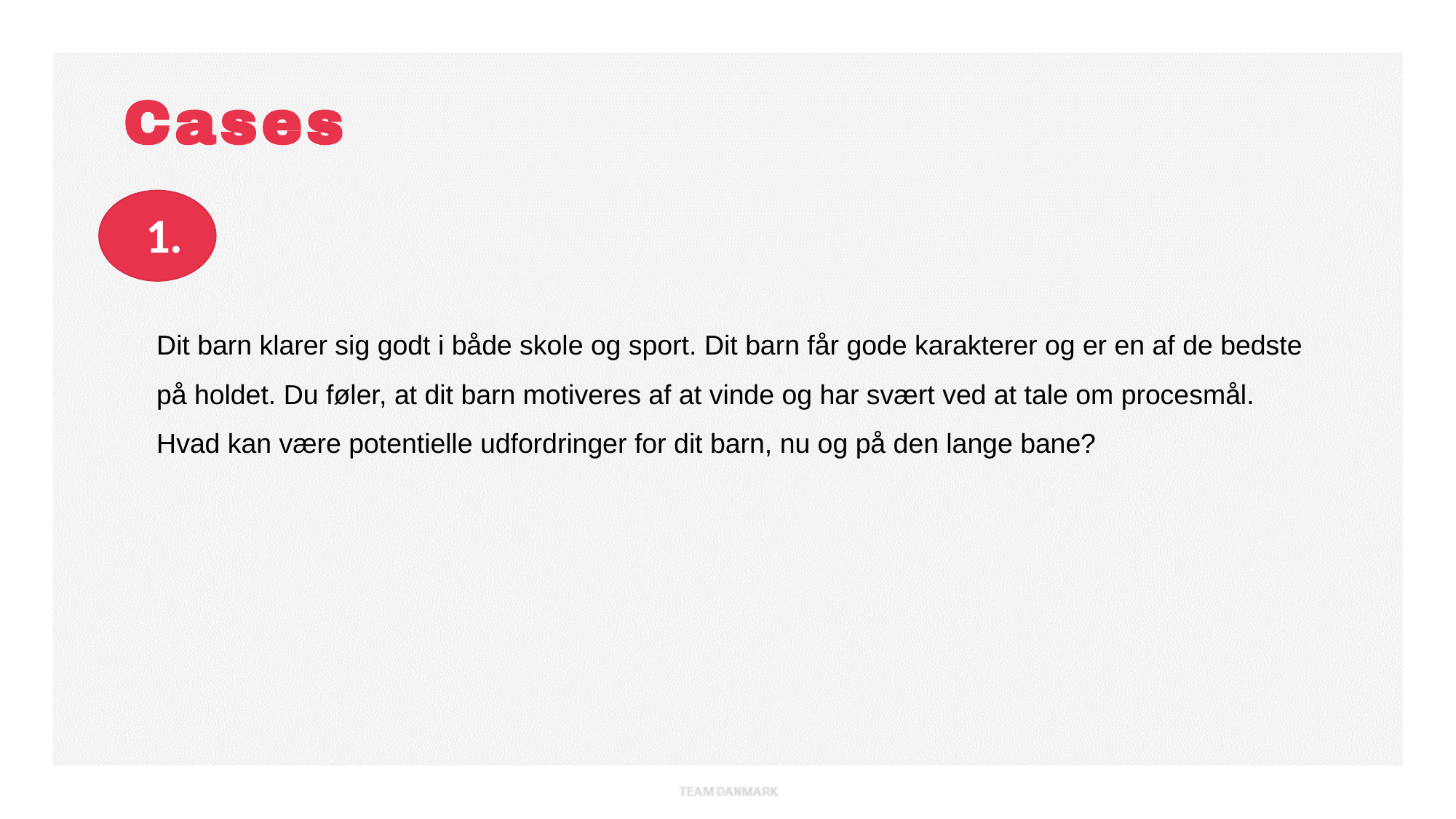

Cases

1.
Dit barn klarer sig godt i både skole og sport. Dit barn får gode karakterer og er en af de bedste på holdet. Du føler, at dit barn motiveres af at vinde og har svært ved at tale om procesmål. Hvad kan være potentielle udfordringer for dit barn, nu og på den lange bane?